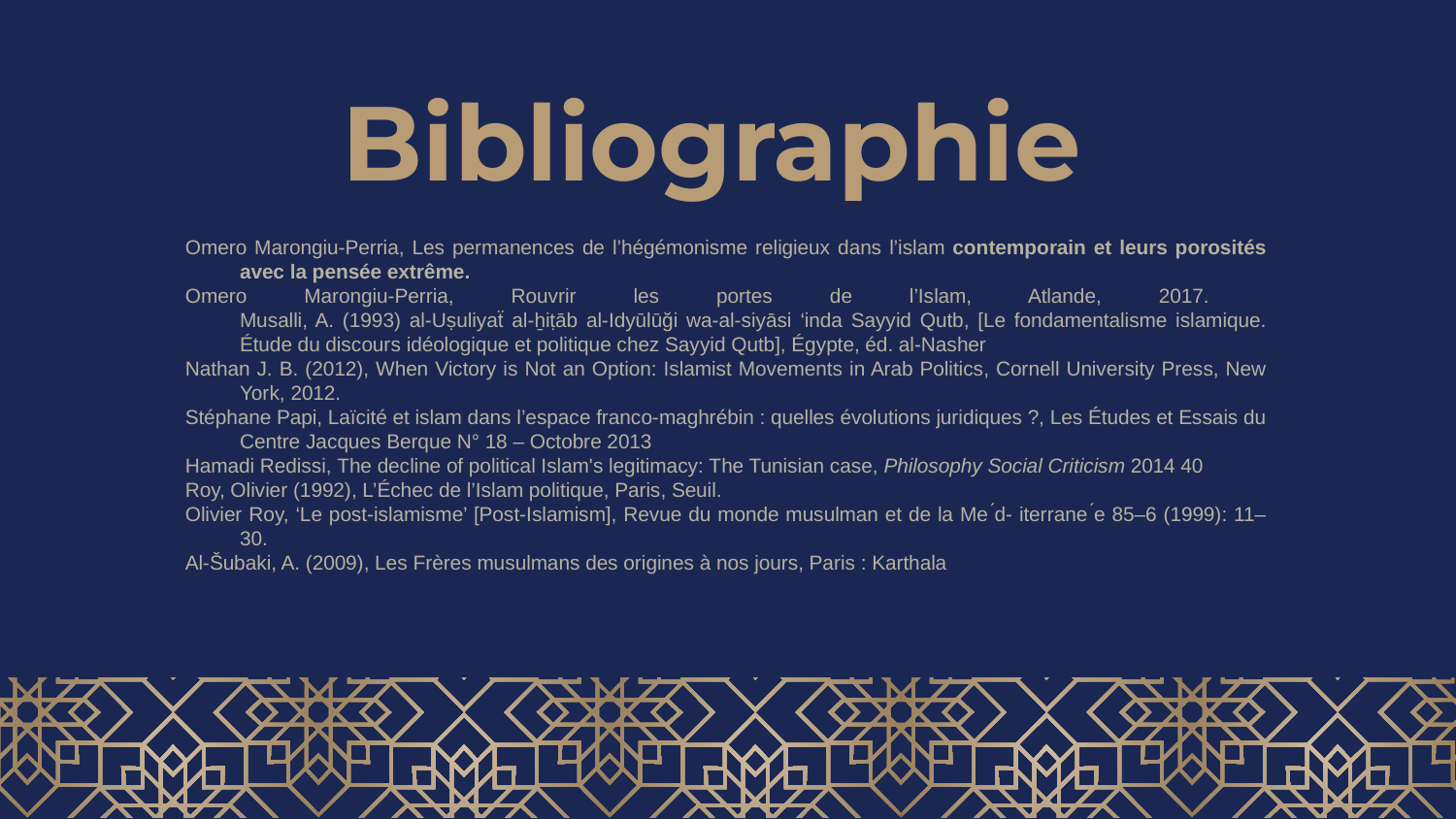

# Bibliographie
Omero Marongiu-Perria, Les permanences de l’hégémonisme religieux dans l’islam contemporain et leurs porosités avec la pensée extrême.
Omero Marongiu-Perria, Rouvrir les portes de l’Islam, Atlande, 2017.
Musalli, A. (1993) al-Uṣuliyaẗ al-ẖiṭāb al-Idyūlūği wa-al-siyāsi ‘inda Sayyid Qutb, [Le fondamentalisme islamique. Étude du discours idéologique et politique chez Sayyid Qutb], Égypte, éd. al-Nasher
Nathan J. B. (2012), When Victory is Not an Option: Islamist Movements in Arab Politics, Cornell University Press, New York, 2012.
Stéphane Papi, Laïcité et islam dans l’espace franco-maghrébin : quelles évolutions juridiques ?, Les Études et Essais du Centre Jacques Berque N° 18 – Octobre 2013
Hamadi Redissi, The decline of political Islam's legitimacy: The Tunisian case, Philosophy Social Criticism 2014 40
Roy, Olivier (1992), L’Échec de l’Islam politique, Paris, Seuil.
Olivier Roy, ‘Le post-islamisme’ [Post-Islamism], Revue du monde musulman et de la Me ́d- iterrane ́e 85–6 (1999): 11–30.
Al-Šubaki, A. (2009), Les Frères musulmans des origines à nos jours, Paris : Karthala